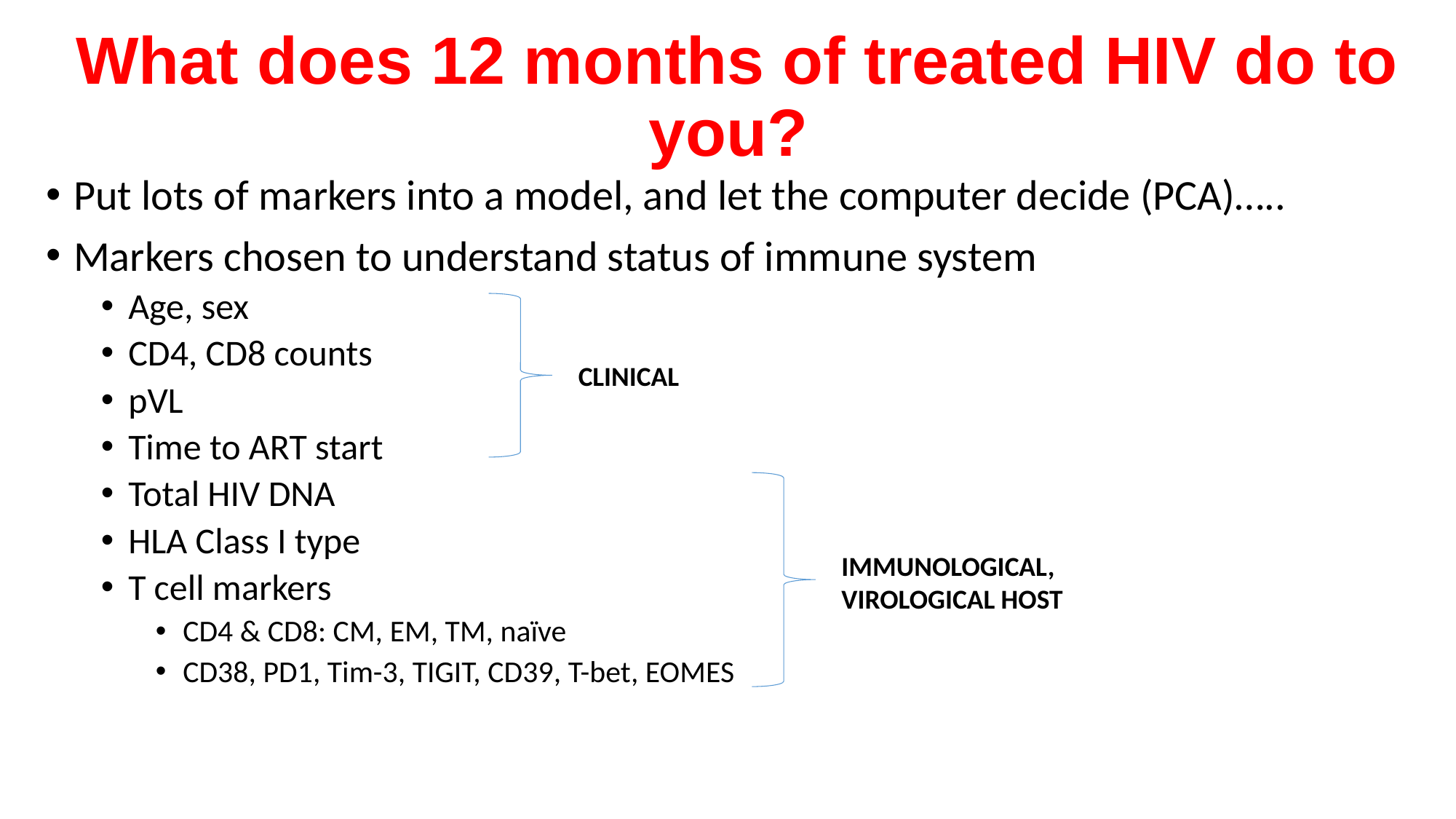

# What does 12 months of treated HIV do to you?
Put lots of markers into a model, and let the computer decide (PCA)…..
Markers chosen to understand status of immune system
Age, sex
CD4, CD8 counts
pVL
Time to ART start
Total HIV DNA
HLA Class I type
T cell markers
CD4 & CD8: CM, EM, TM, naïve
CD38, PD1, Tim-3, TIGIT, CD39, T-bet, EOMES

CLINICAL

IMMUNOLOGICAL, VIROLOGICAL HOST